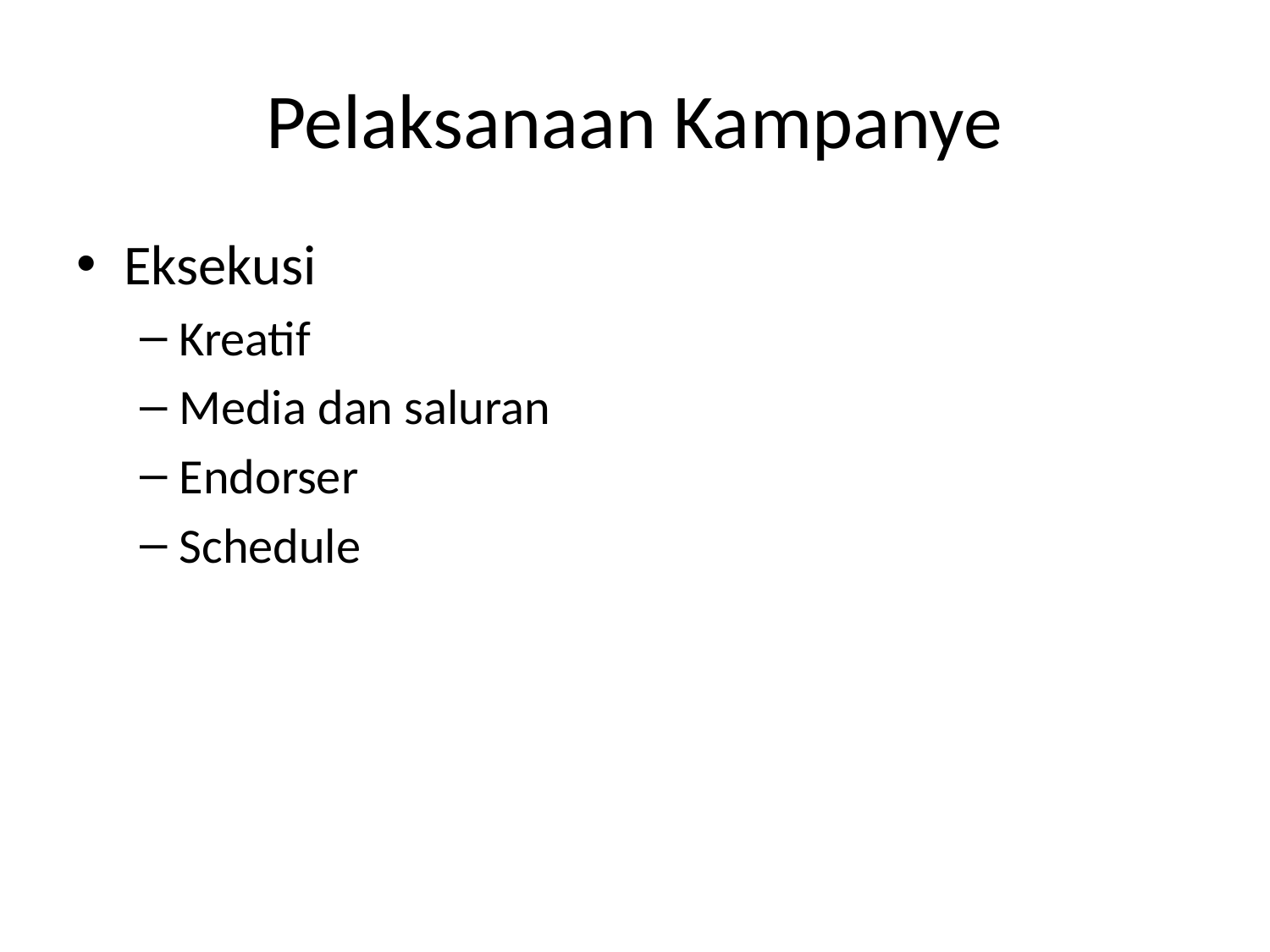

# Pelaksanaan Kampanye
Eksekusi
Kreatif
Media dan saluran
Endorser
Schedule